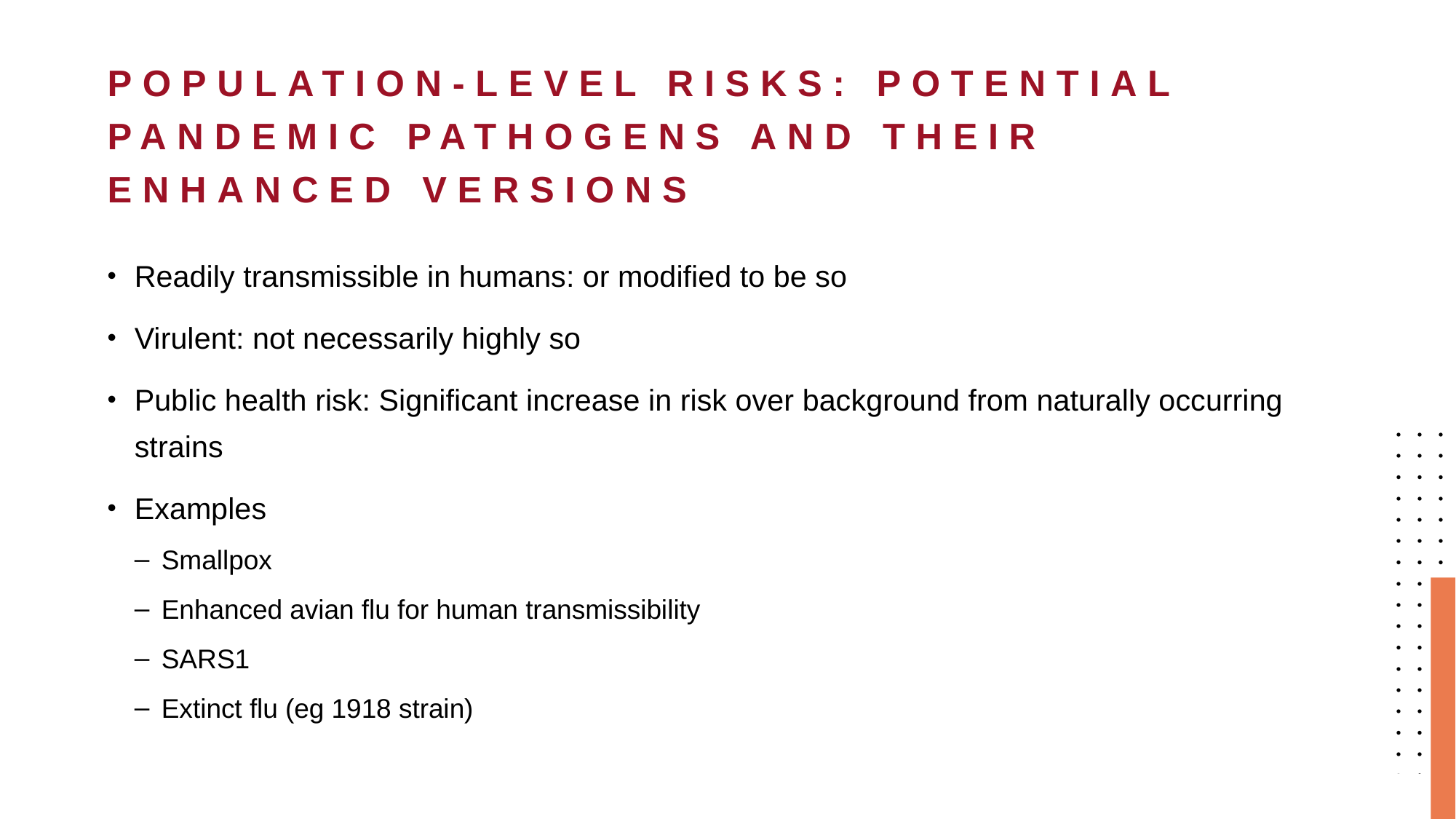

# Population-level risks: Potential pandemic pathogens and their enhanced versions
Readily transmissible in humans: or modified to be so
Virulent: not necessarily highly so
Public health risk: Significant increase in risk over background from naturally occurring strains
Examples
Smallpox
Enhanced avian flu for human transmissibility
SARS1
Extinct flu (eg 1918 strain)